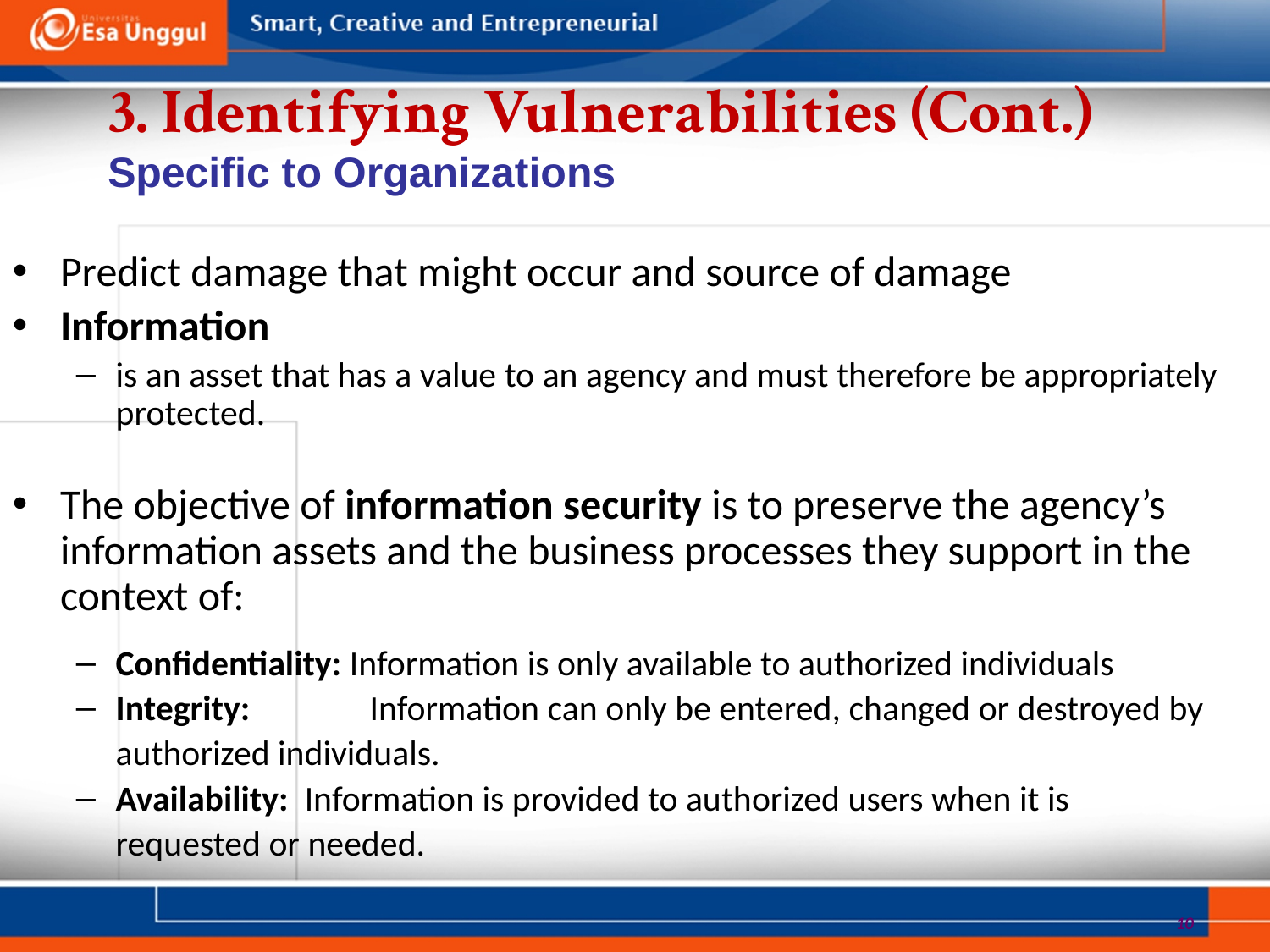

3. Identifying Vulnerabilities (Cont.)
Specific to Organizations
Predict damage that might occur and source of damage
Information
is an asset that has a value to an agency and must therefore be appropriately protected.

The objective of information security is to preserve the agency’s information assets and the business processes they support in the context of:

Confidentiality: Information is only available to authorized individuals
Integrity: 	Information can only be entered, changed or destroyed by
	authorized individuals.
Availability:  Information is provided to authorized users when it is
	requested or needed.

10